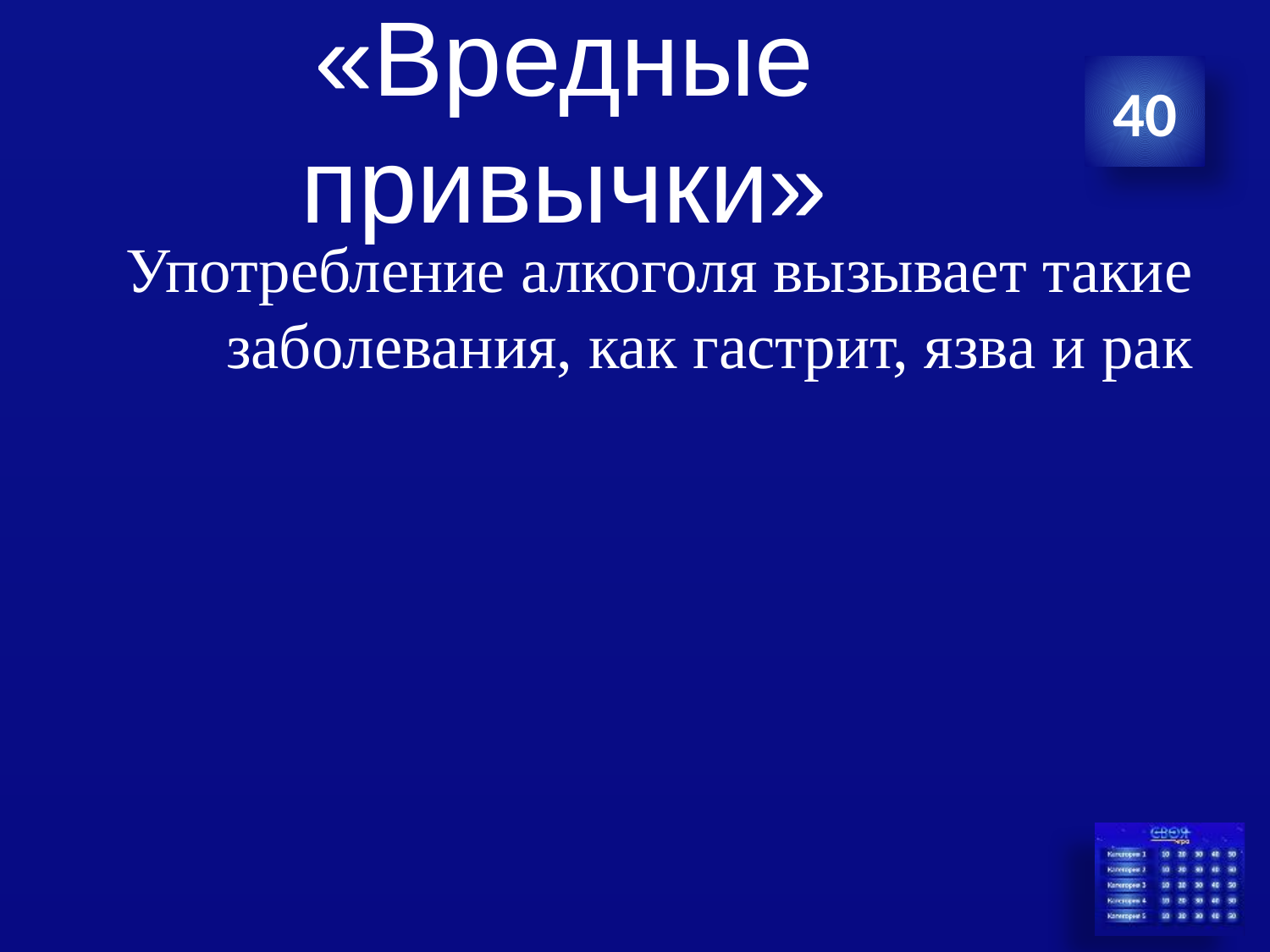

# «Вредные привычки»
40
Употребление алкоголя вызывает такие заболевания, как гастрит, язва и рак